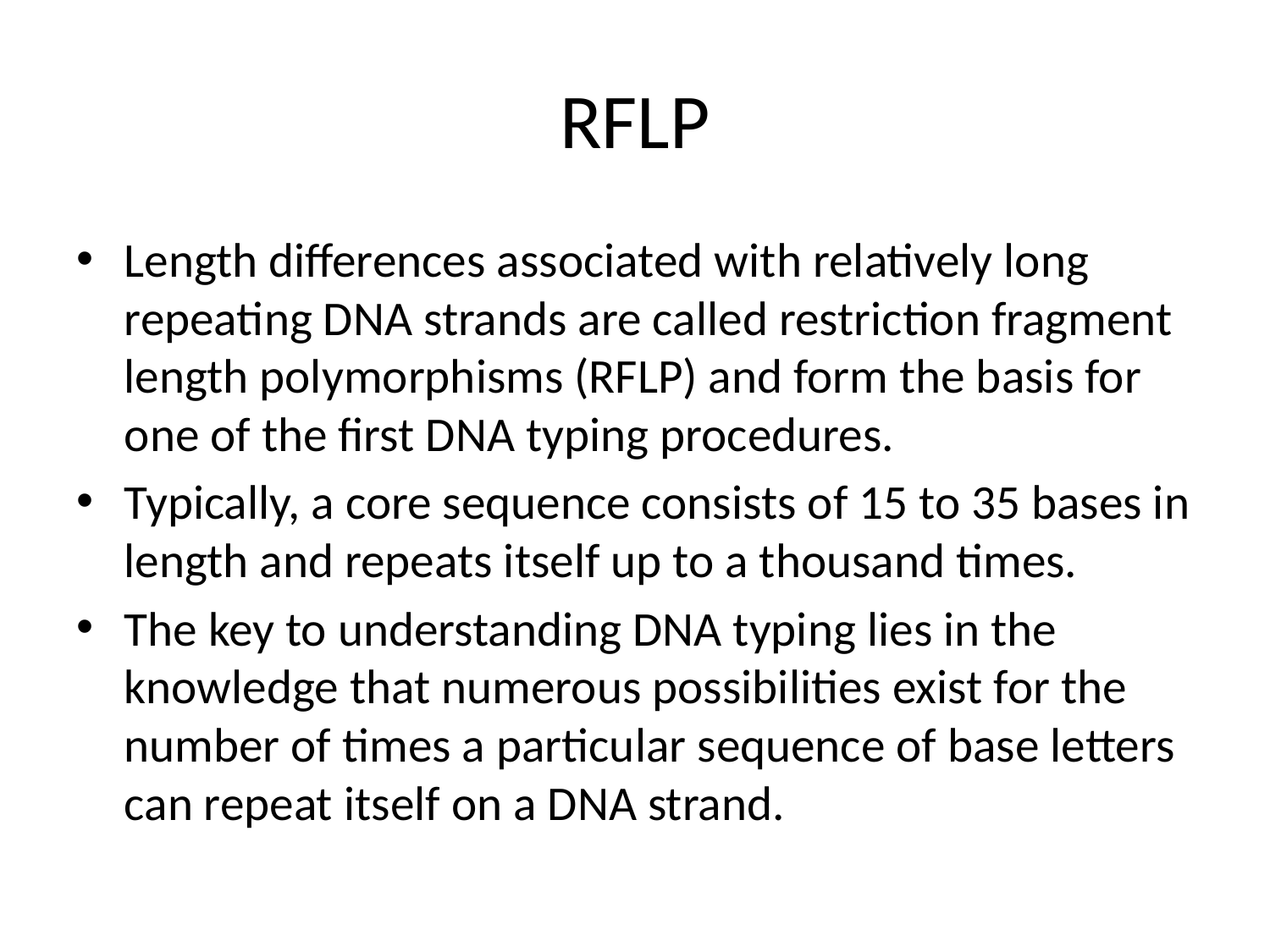

# RFLP
Length differences associated with relatively long repeating DNA strands are called restriction fragment length polymorphisms (RFLP) and form the basis for one of the first DNA typing procedures.
Typically, a core sequence consists of 15 to 35 bases in length and repeats itself up to a thousand times.
The key to understanding DNA typing lies in the knowledge that numerous possibilities exist for the number of times a particular sequence of base letters can repeat itself on a DNA strand.